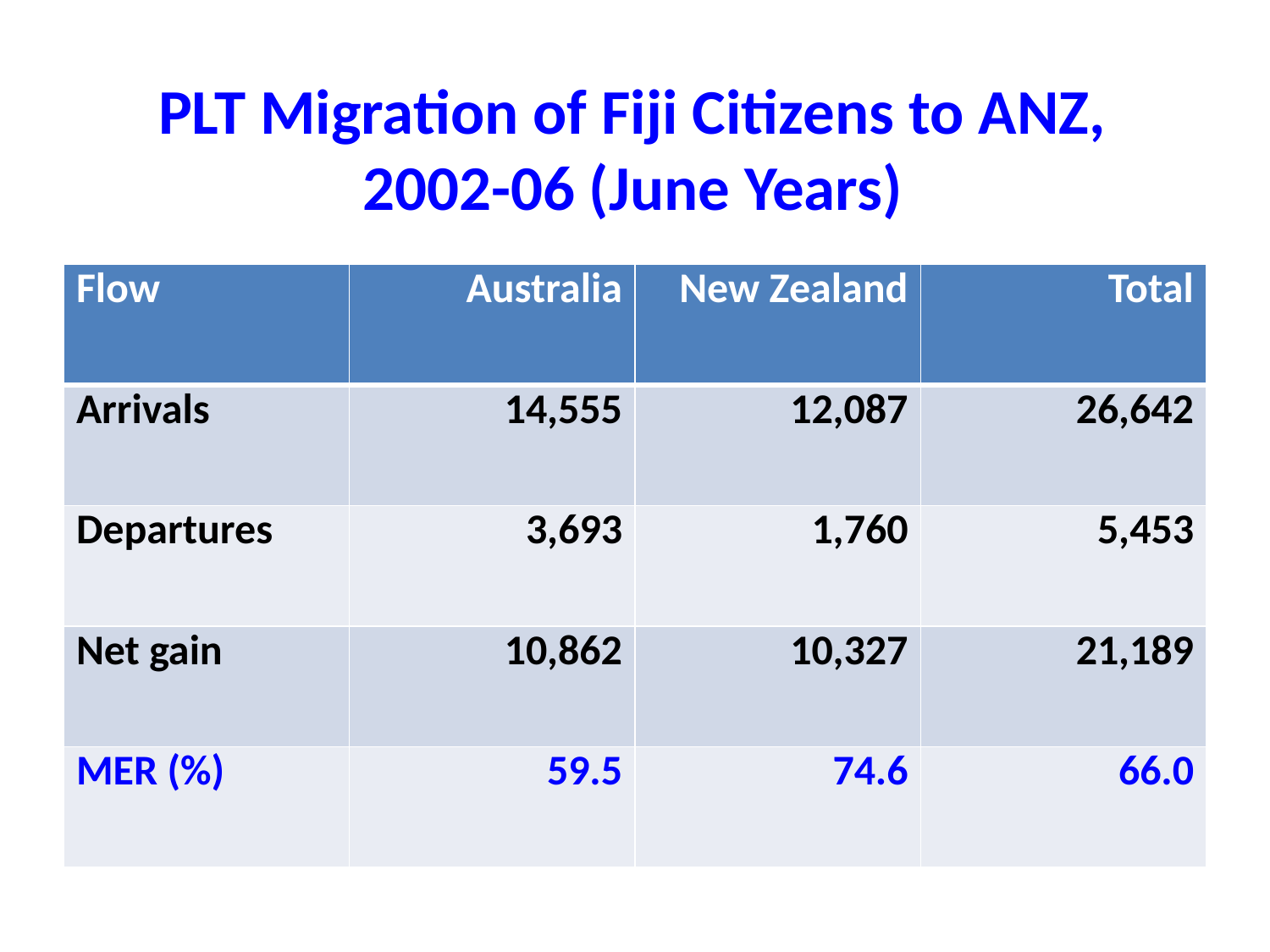

# PLT Migration of Fiji Citizens to ANZ, 2002-06 (June Years)
| Flow | Australia | New Zealand | Total |
| --- | --- | --- | --- |
| Arrivals | 14,555 | 12,087 | 26,642 |
| Departures | 3,693 | 1,760 | 5,453 |
| Net gain | 10,862 | 10,327 | 21,189 |
| MER (%) | 59.5 | 74.6 | 66.0 |